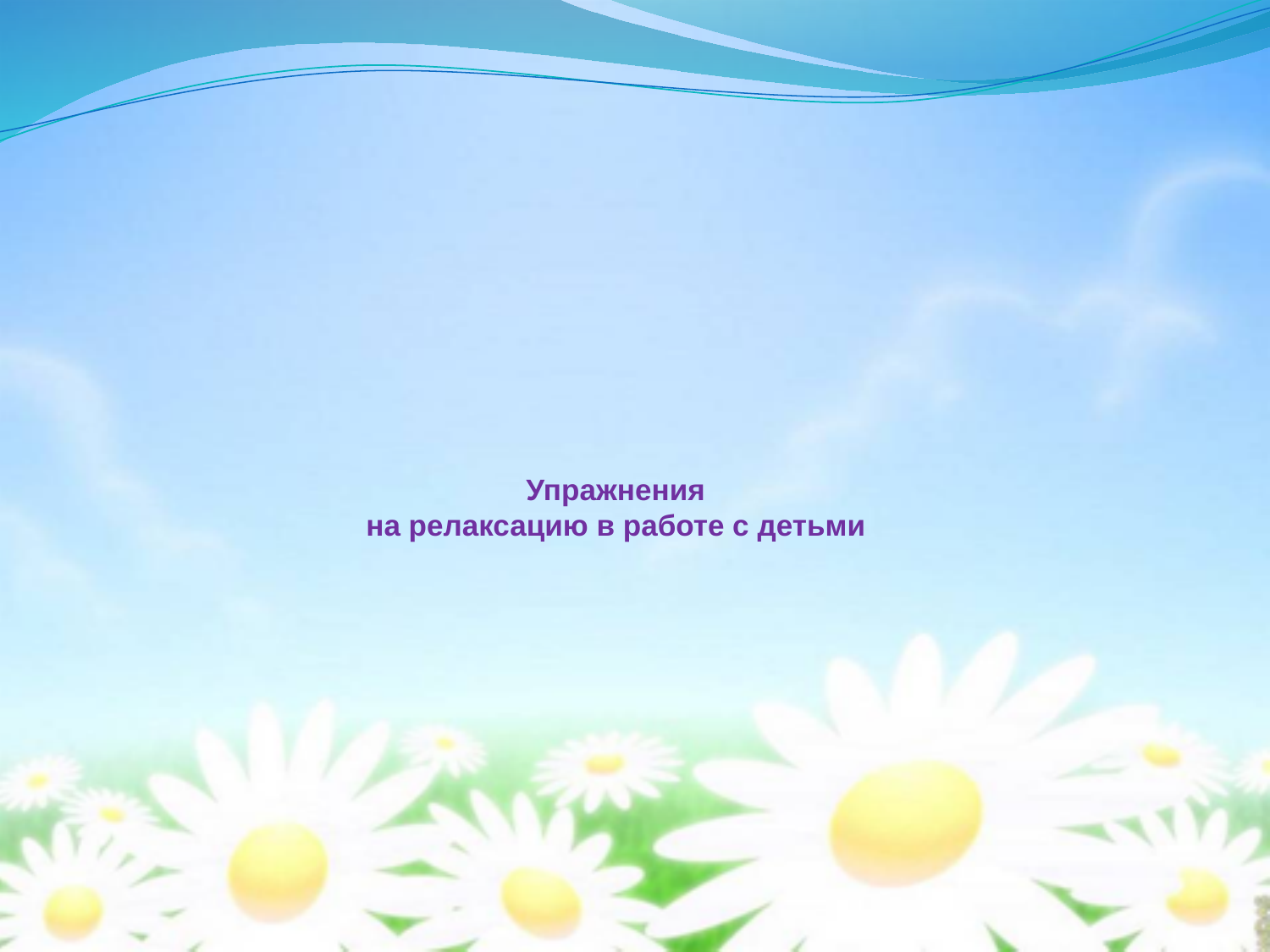

# Упражнения на релаксацию в работе с детьми